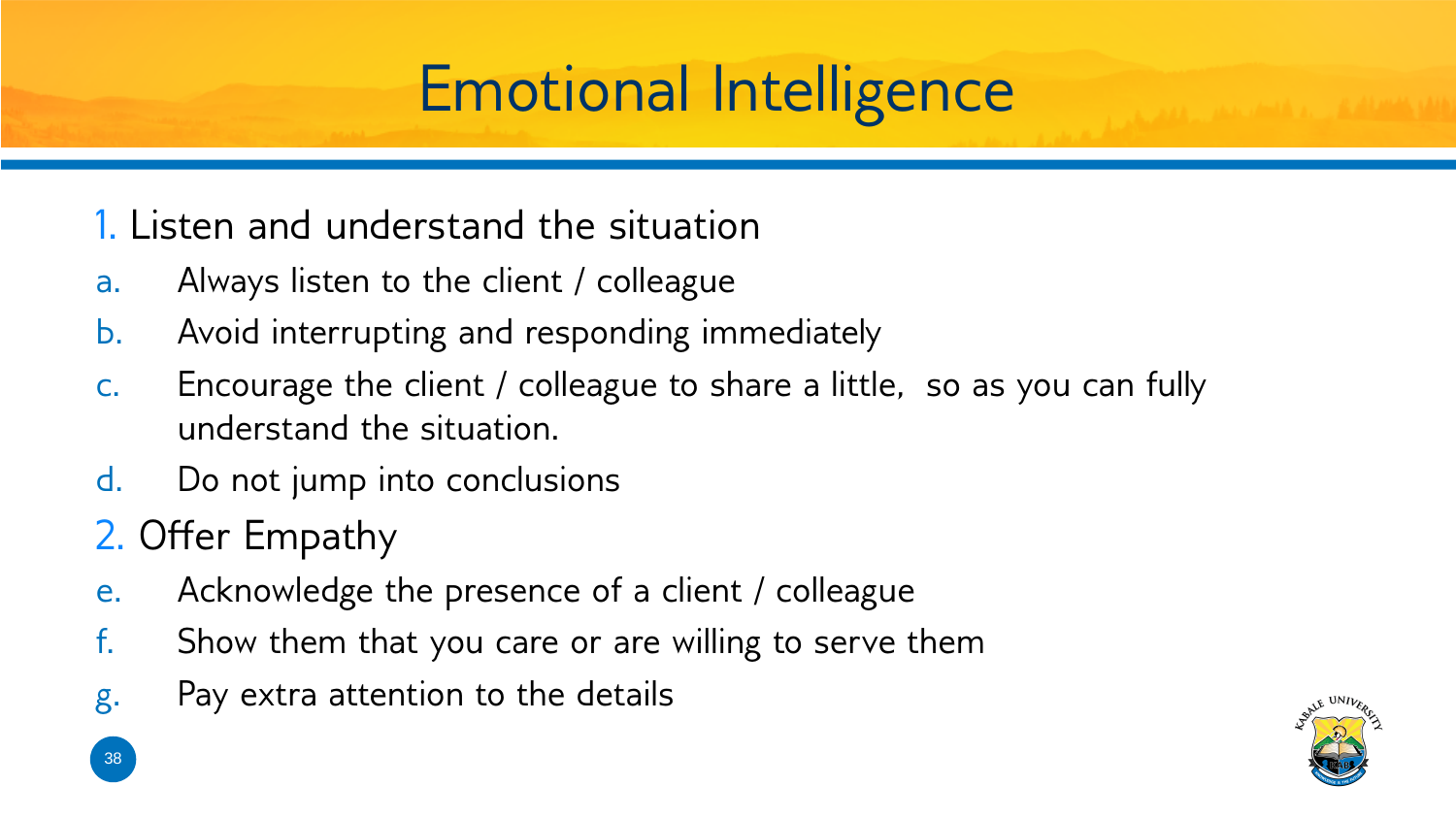

# Emotional Intelligence
1. Listen and understand the situation
Always listen to the client / colleague
Avoid interrupting and responding immediately
Encourage the client / colleague to share a little,  so as you can fully understand the situation.
Do not jump into conclusions
2. Offer Empathy
Acknowledge the presence of a client / colleague
Show them that you care or are willing to serve them
Pay extra attention to the details